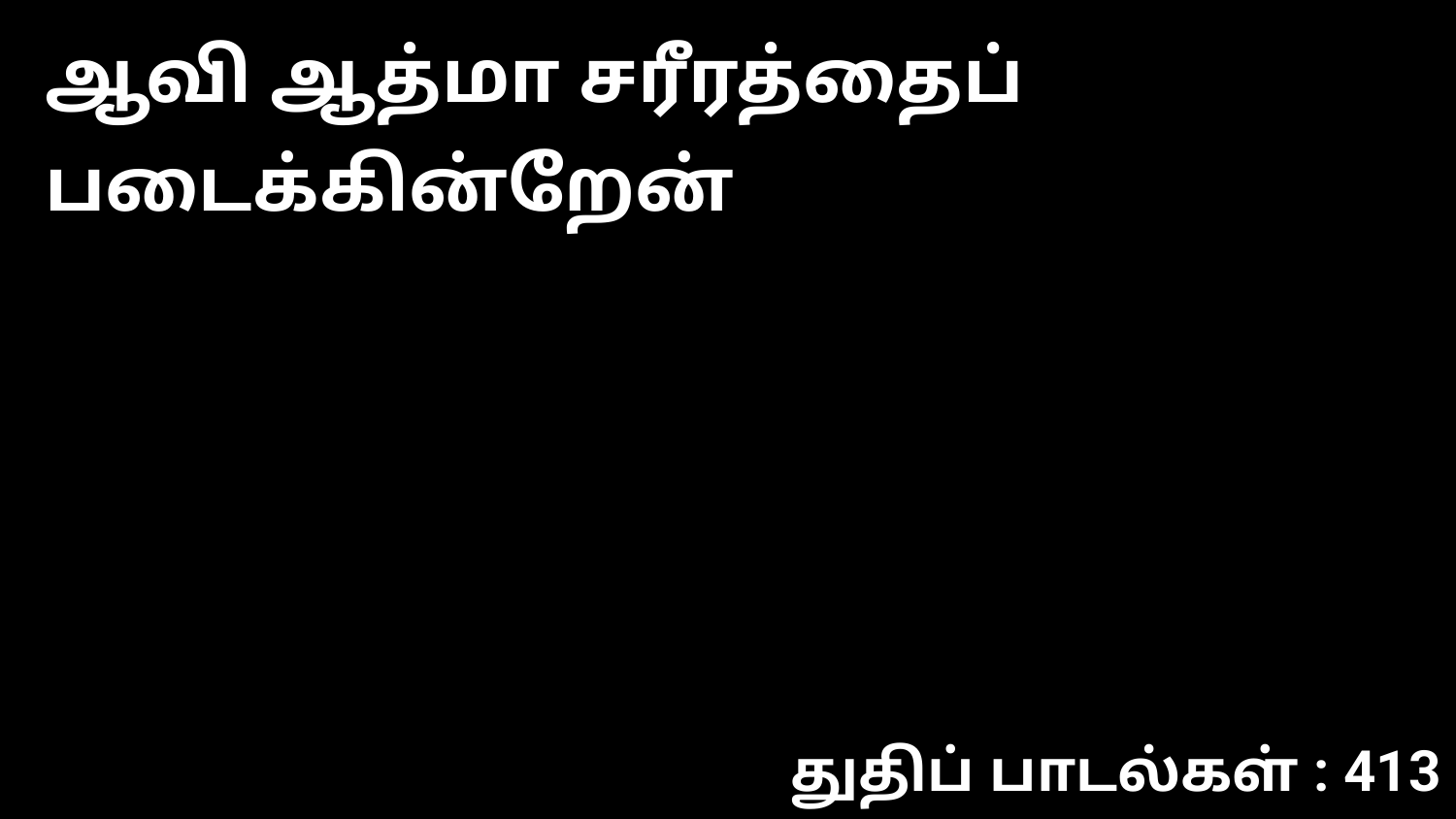

ஆவி ஆத்மா சரீரத்தைப் படைக்கின்றேன்
துதிப் பாடல்கள் : 413